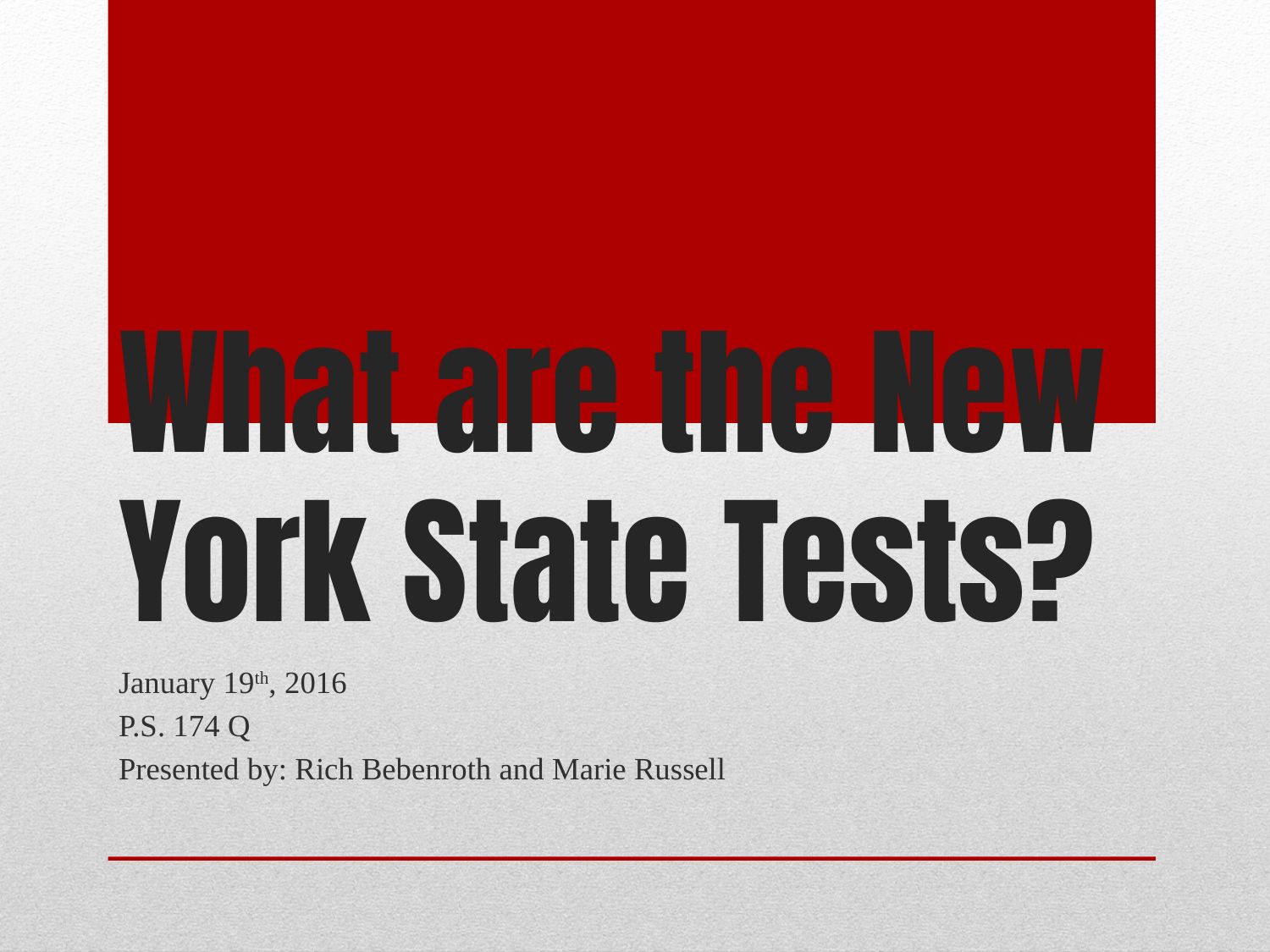

# What are the New York State Tests?
January 19th, 2016
P.S. 174 Q
Presented by: Rich Bebenroth and Marie Russell